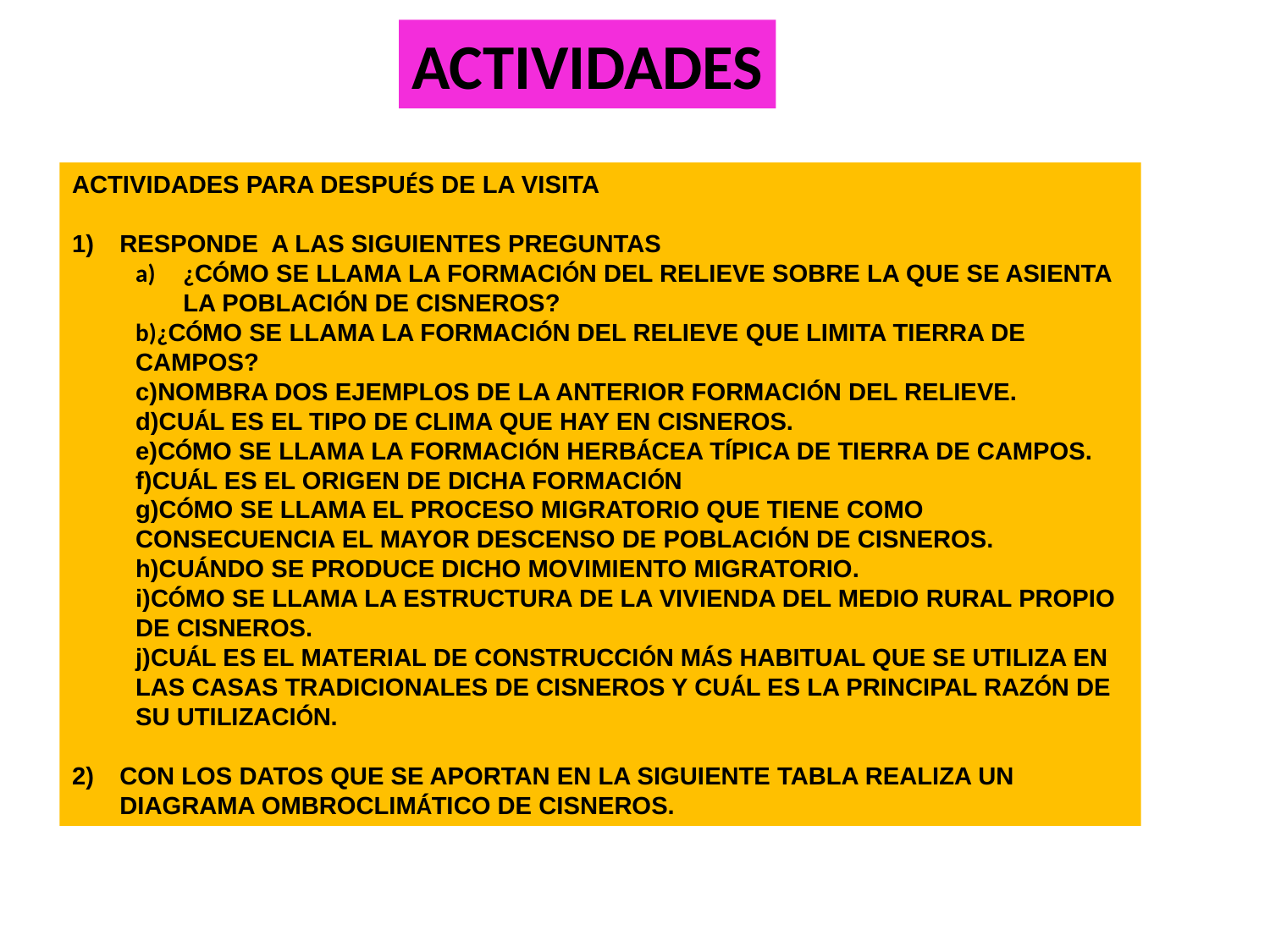

ACTIVIDADES
ACTIVIDADES PARA DESPUÉS DE LA VISITA

RESPONDE  A LAS SIGUIENTES PREGUNTAS
¿CÓMO SE LLAMA LA FORMACIÓN DEL RELIEVE SOBRE LA QUE SE ASIENTA LA POBLACIÓN DE CISNEROS?
¿CÓMO SE LLAMA LA FORMACIÓN DEL RELIEVE QUE LIMITA TIERRA DE CAMPOS?
NOMBRA DOS EJEMPLOS DE LA ANTERIOR FORMACIÓN DEL RELIEVE.
CUÁL ES EL TIPO DE CLIMA QUE HAY EN CISNEROS.
CÓMO SE LLAMA LA FORMACIÓN HERBÁCEA TÍPICA DE TIERRA DE CAMPOS.
CUÁL ES EL ORIGEN DE DICHA FORMACIÓN
CÓMO SE LLAMA EL PROCESO MIGRATORIO QUE TIENE COMO CONSECUENCIA EL MAYOR DESCENSO DE POBLACIÓN DE CISNEROS.
CUÁNDO SE PRODUCE DICHO MOVIMIENTO MIGRATORIO.
CÓMO SE LLAMA LA ESTRUCTURA DE LA VIVIENDA DEL MEDIO RURAL PROPIO DE CISNEROS.
CUÁL ES EL MATERIAL DE CONSTRUCCIÓN MÁS HABITUAL QUE SE UTILIZA EN LAS CASAS TRADICIONALES DE CISNEROS Y CUÁL ES LA PRINCIPAL RAZÓN DE SU UTILIZACIÓN.

CON LOS DATOS QUE SE APORTAN EN LA SIGUIENTE TABLA REALIZA UN DIAGRAMA OMBROCLIMÁTICO DE CISNEROS.